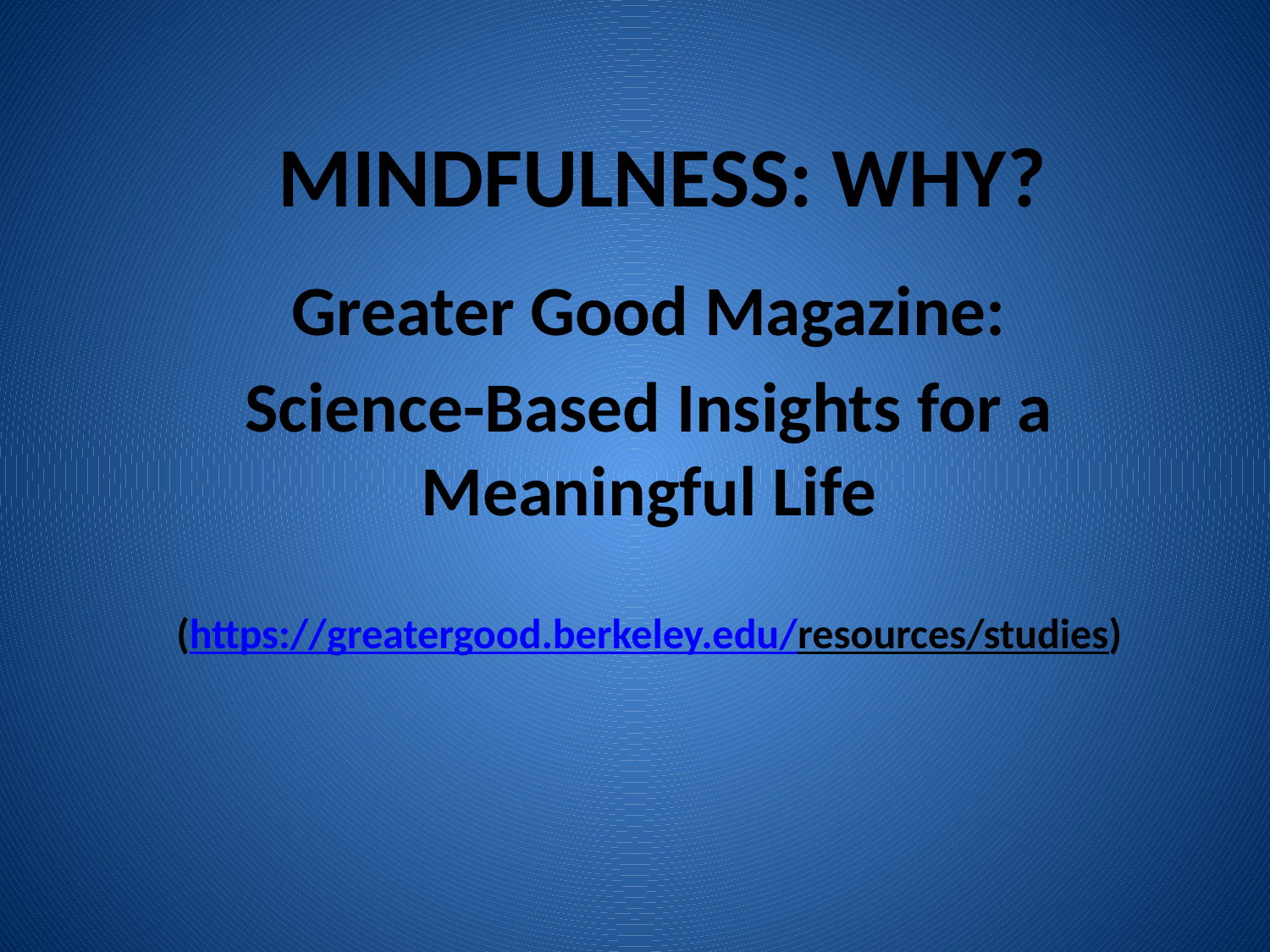

MINDFULNESS: WHY?

Greater Good Magazine:
Science-Based Insights for a Meaningful Life

(https://greatergood.berkeley.edu/resources/studies)